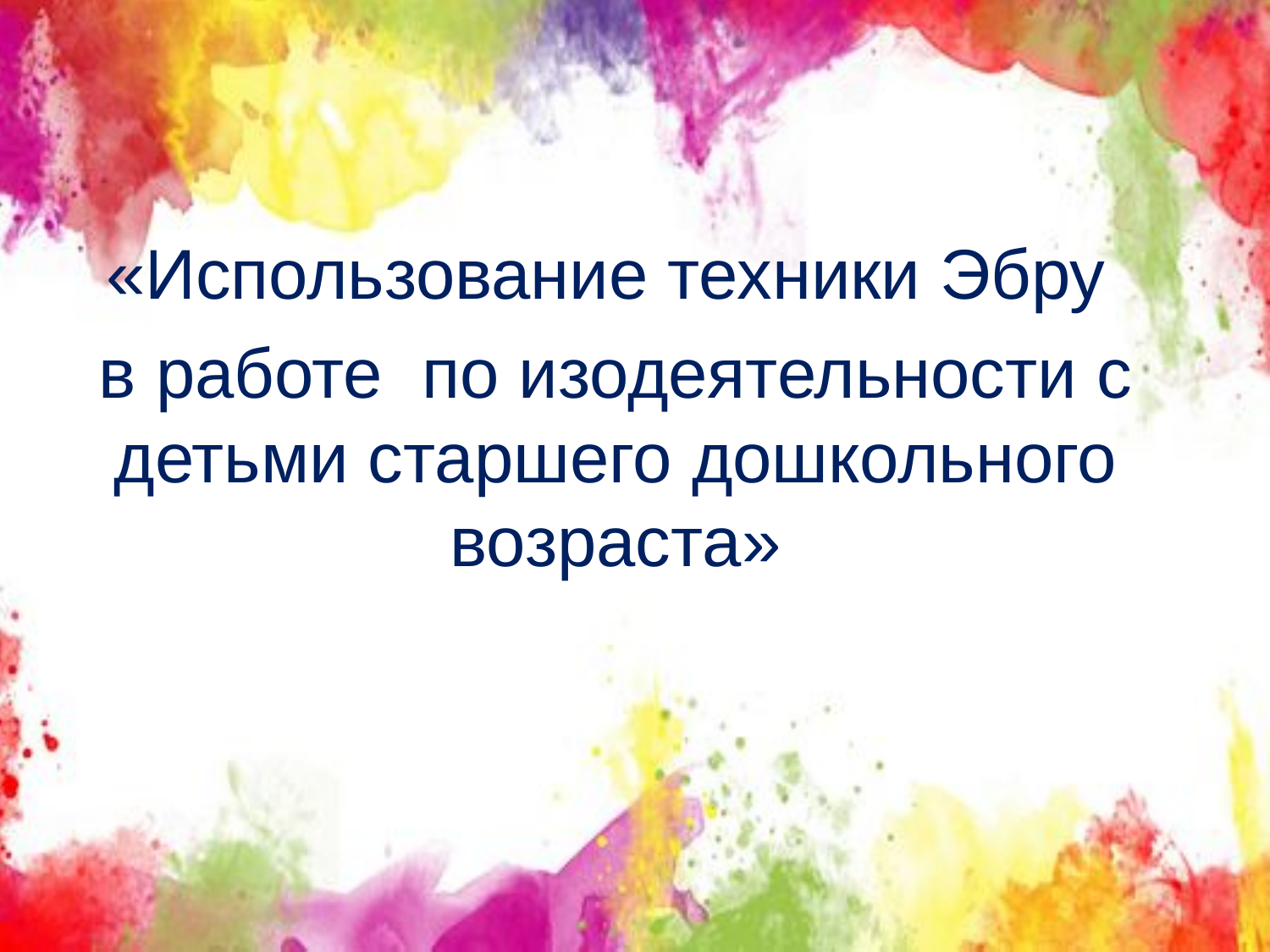

«Использование техники Эбру
в работе  по изодеятельности с детьми старшего дошкольного возраста»